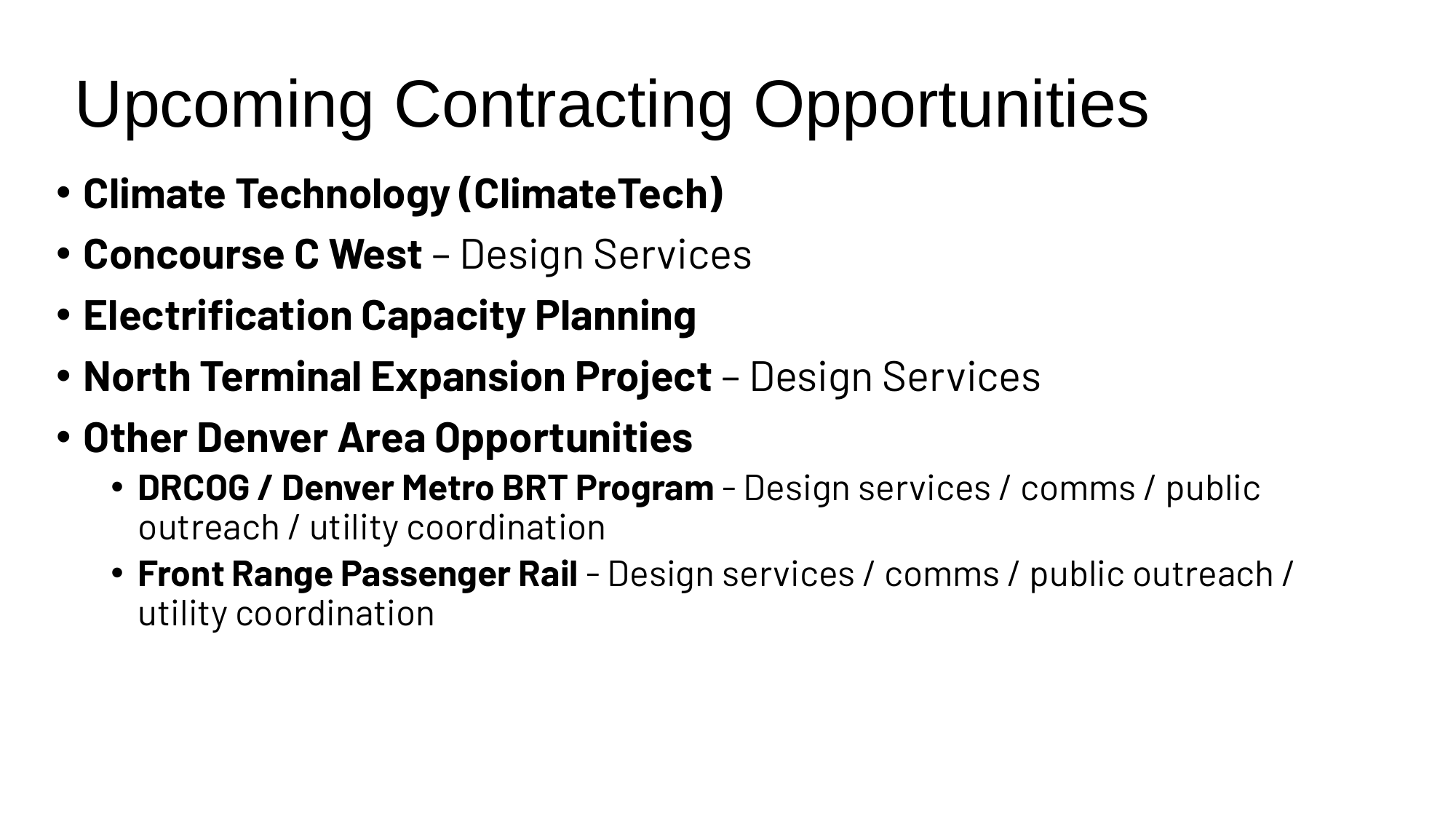

# Upcoming Contracting Opportunities
Climate Technology (ClimateTech)
Concourse C West – Design Services
Electrification Capacity Planning
North Terminal Expansion Project – Design Services
Other Denver Area Opportunities
DRCOG / Denver Metro BRT Program - Design services / comms / public outreach / utility coordination
Front Range Passenger Rail - Design services / comms / public outreach / utility coordination